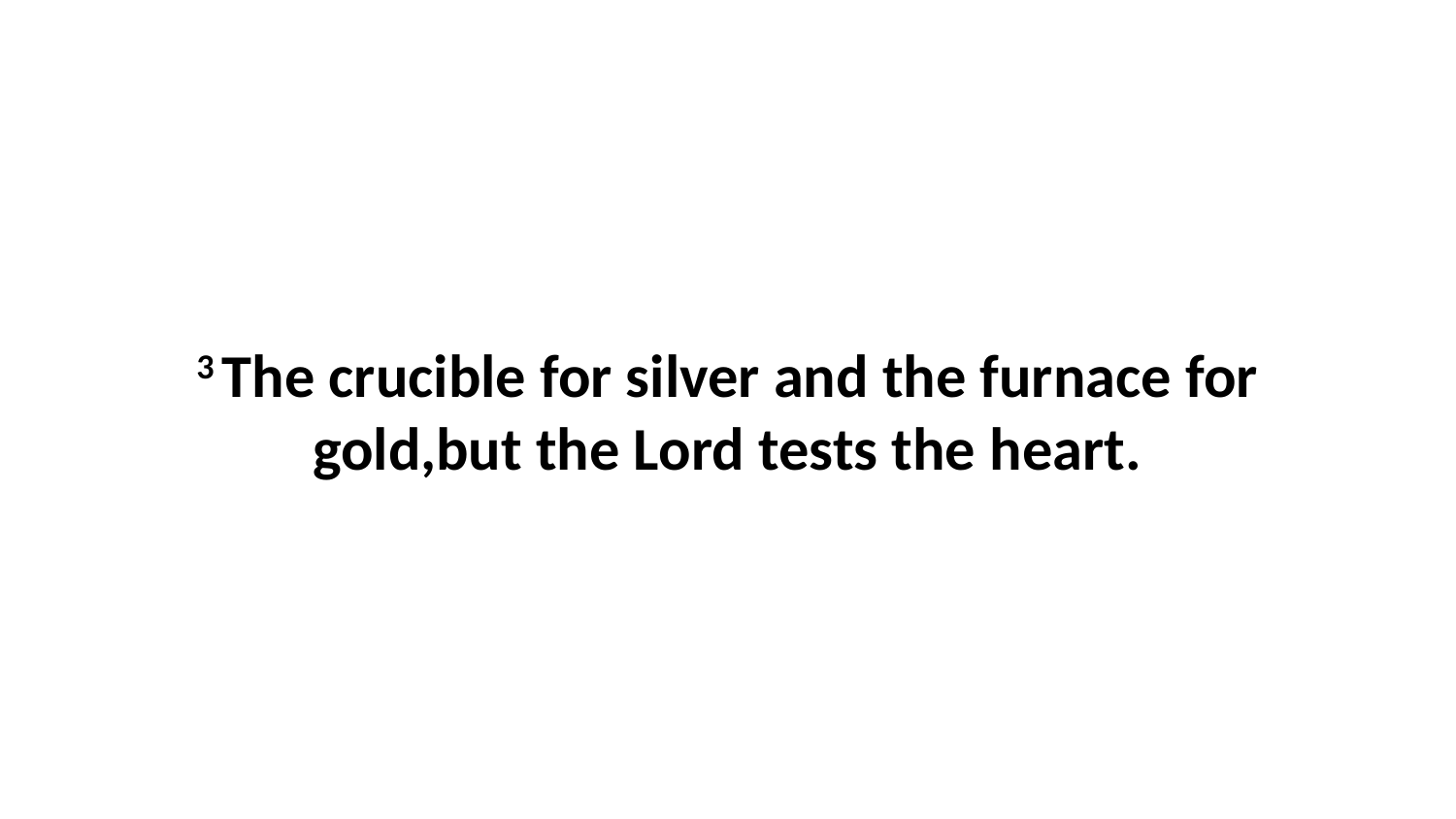

3 The crucible for silver and the furnace for gold,but the Lord tests the heart.